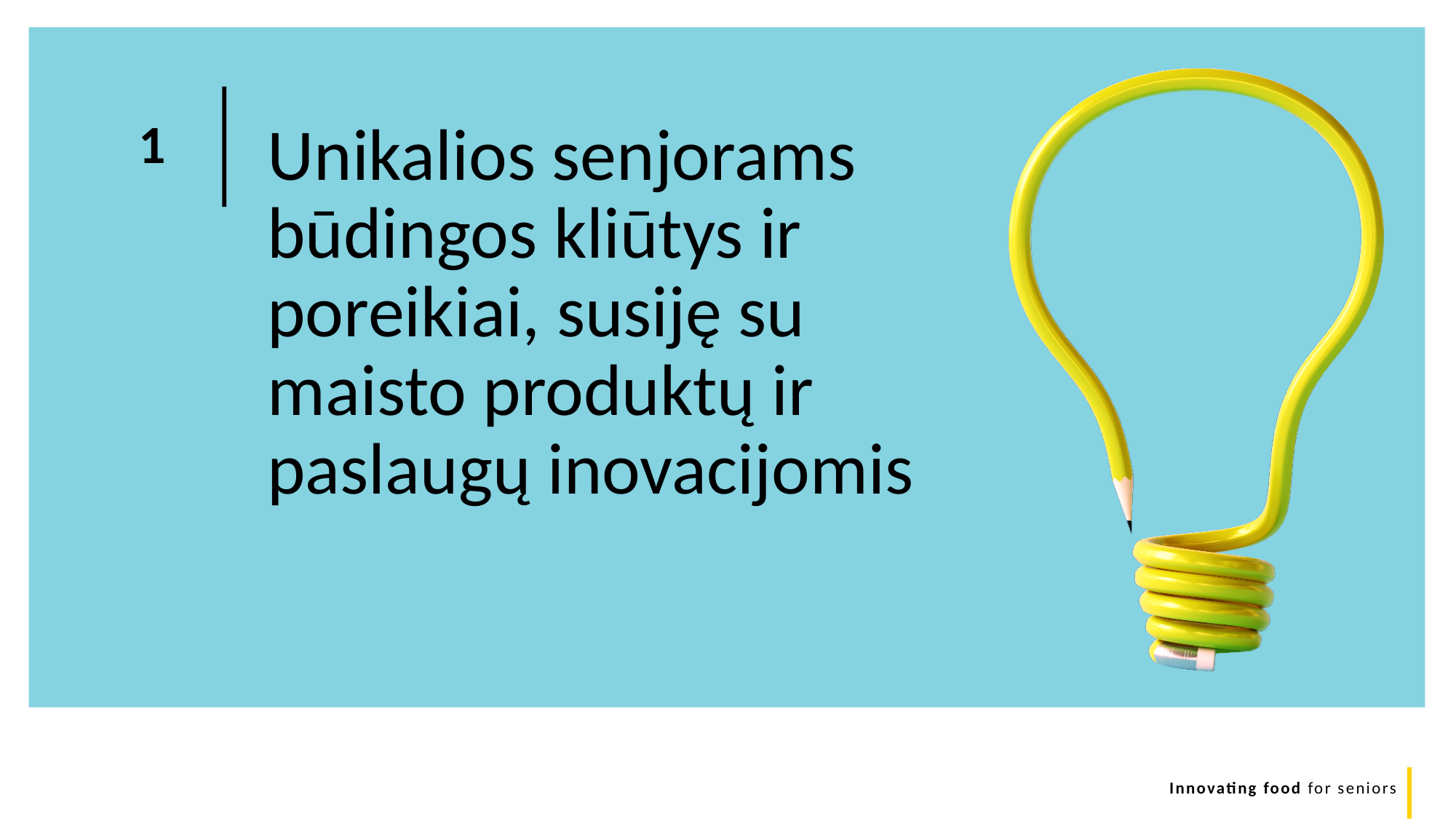

Unikalios senjorams būdingos kliūtys ir poreikiai, susiję su maisto produktų ir paslaugų inovacijomis
1